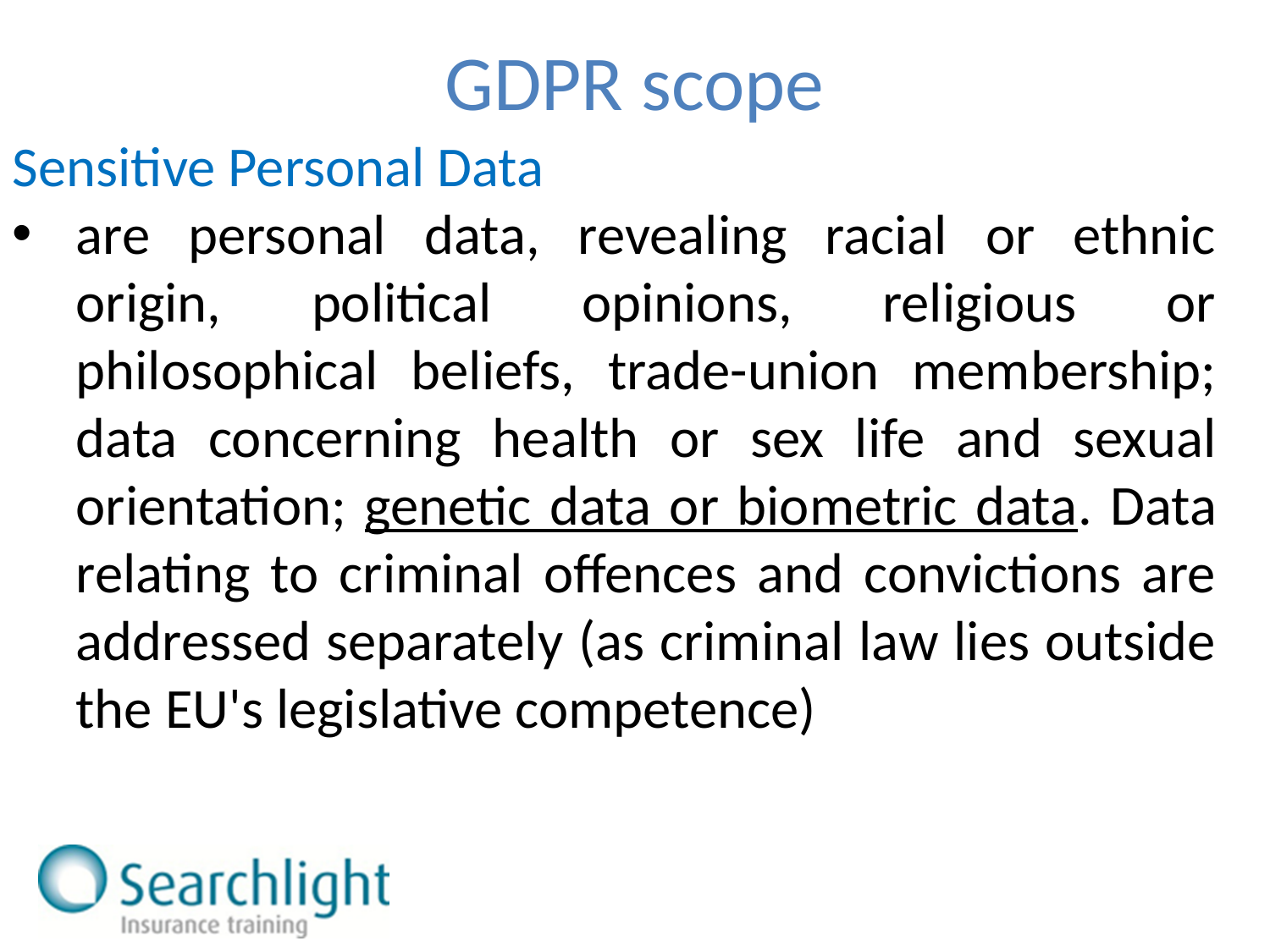

GDPR scope
Sensitive Personal Data
are personal data, revealing racial or ethnic origin, political opinions, religious or philosophical beliefs, trade-union membership; data concerning health or sex life and sexual orientation; genetic data or biometric data. Data relating to criminal offences and convictions are addressed separately (as criminal law lies outside the EU's legislative competence)